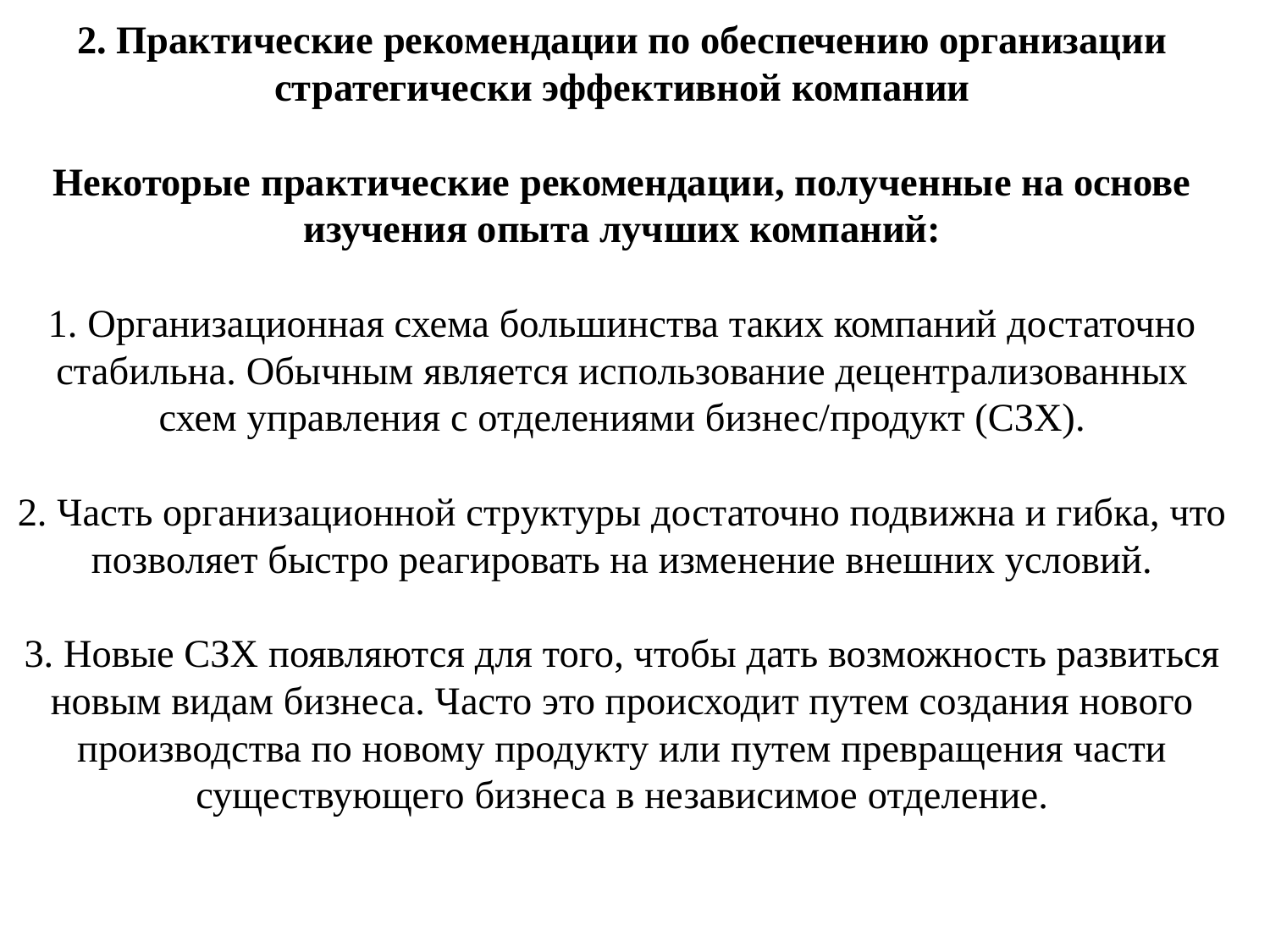

# 2. Практические рекомендации по обеспечению организации стратегически эффективной компании Некоторые практические рекомендации, полученные на основе изучения опыта лучших компаний: 1. Организационная схема большинства таких компаний достаточно стабильна. Обычным является использование децентрализованных схем управления с отделениями бизнес/продукт (СЗХ). 2. Часть организационной структуры достаточно подвижна и гибка, что позволяет быстро реагировать на изменение внешних условий. 3. Новые СЗХ появляются для того, чтобы дать возможность развиться новым видам бизнеса. Часто это происходит путем создания нового производства по новому продукту или путем превращения части существующего бизнеса в независимое отделение.